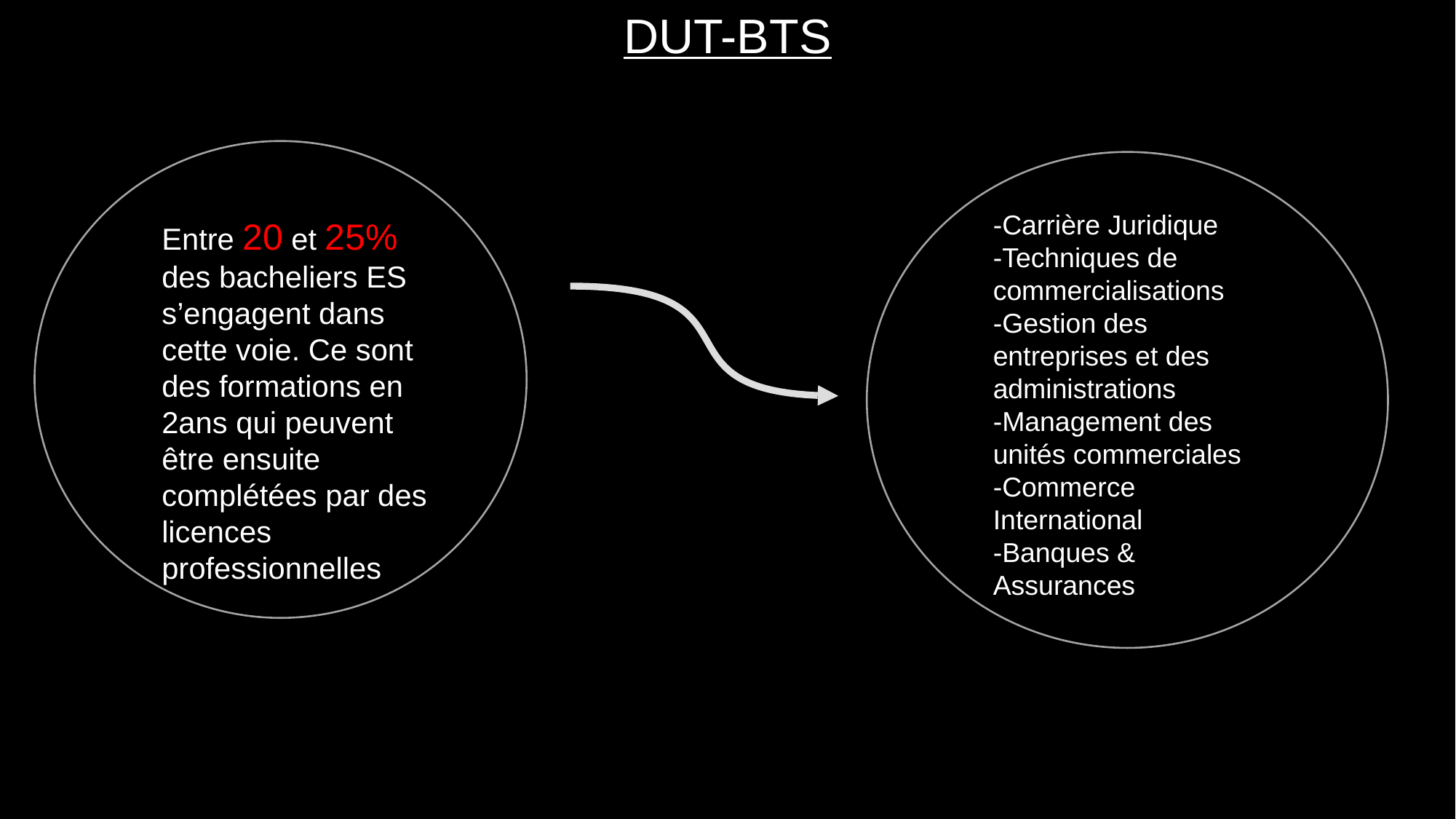

DUT-BTS

Entre 20 et 25% des bacheliers ES s’engagent dans cette voie. Ce sont des formations en 2ans qui peuvent être ensuite complétées par des licences professionnelles

-Carrière Juridique
-Techniques de commercialisations
-Gestion des entreprises et des administrations
-Management des unités commerciales
-Commerce International
-Banques & Assurances